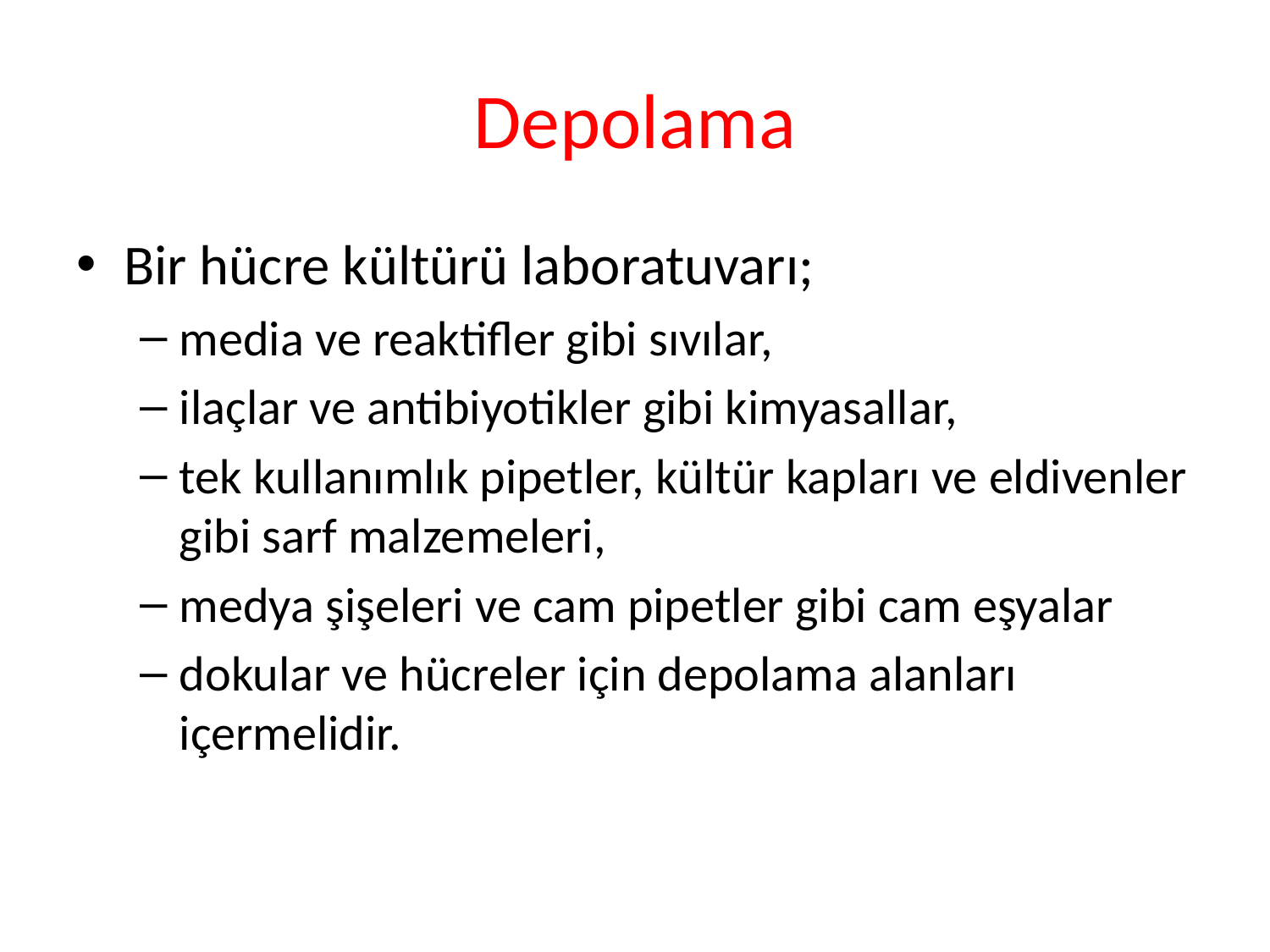

# Depolama
Bir hücre kültürü laboratuvarı;
media ve reaktifler gibi sıvılar,
ilaçlar ve antibiyotikler gibi kimyasallar,
tek kullanımlık pipetler, kültür kapları ve eldivenler gibi sarf malzemeleri,
medya şişeleri ve cam pipetler gibi cam eşyalar
dokular ve hücreler için depolama alanları içermelidir.